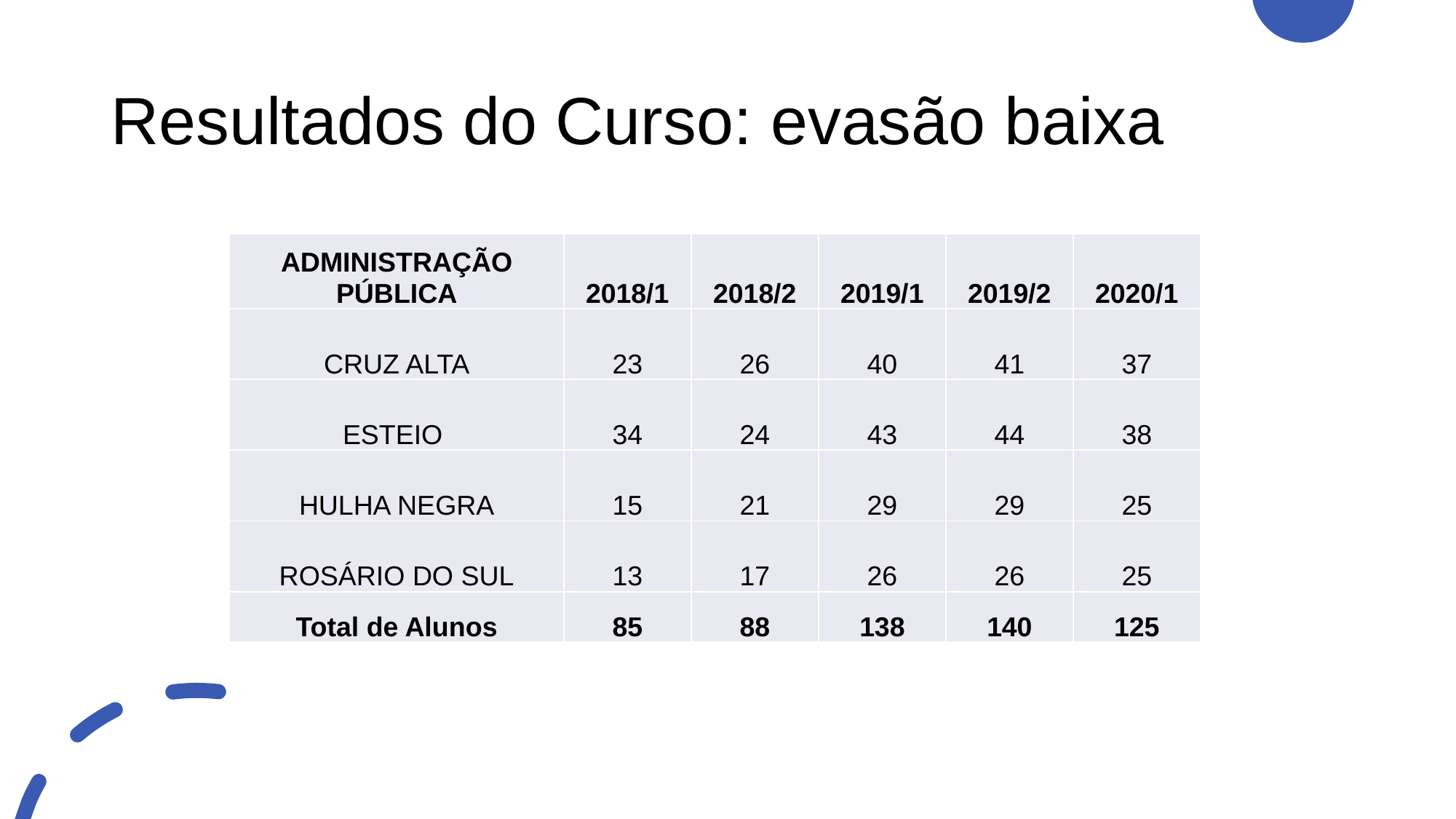

# Resultados do Curso: evasão baixa
| ADMINISTRAÇÃO PÚBLICA | 2018/1 | 2018/2 | 2019/1 | 2019/2 | 2020/1 |
| --- | --- | --- | --- | --- | --- |
| CRUZ ALTA | 23 | 26 | 40 | 41 | 37 |
| ESTEIO | 34 | 24 | 43 | 44 | 38 |
| HULHA NEGRA | 15 | 21 | 29 | 29 | 25 |
| ROSÁRIO DO SUL | 13 | 17 | 26 | 26 | 25 |
| Total de Alunos | 85 | 88 | 138 | 140 | 125 |